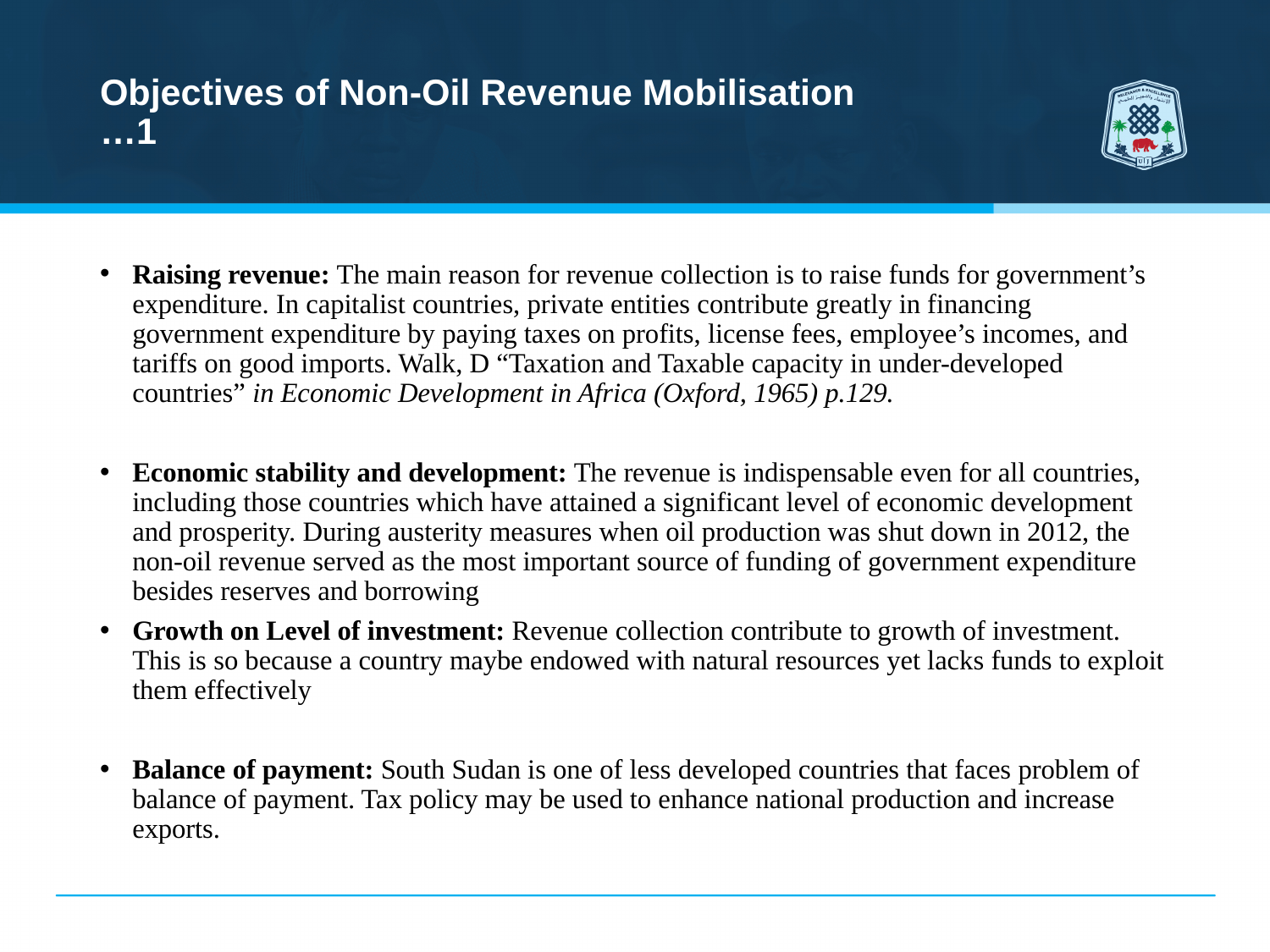

# Objectives of Non-Oil Revenue Mobilisation …1
Raising revenue: The main reason for revenue collection is to raise funds for government’s expenditure. In capitalist countries, private entities contribute greatly in financing government expenditure by paying taxes on profits, license fees, employee’s incomes, and tariffs on good imports. Walk, D “Taxation and Taxable capacity in under-developed countries” in Economic Development in Africa (Oxford, 1965) p.129.

Economic stability and development: The revenue is indispensable even for all countries, including those countries which have attained a significant level of economic development and prosperity. During austerity measures when oil production was shut down in 2012, the non-oil revenue served as the most important source of funding of government expenditure besides reserves and borrowing
Growth on Level of investment: Revenue collection contribute to growth of investment. This is so because a country maybe endowed with natural resources yet lacks funds to exploit them effectively

Balance of payment: South Sudan is one of less developed countries that faces problem of balance of payment. Tax policy may be used to enhance national production and increase exports.